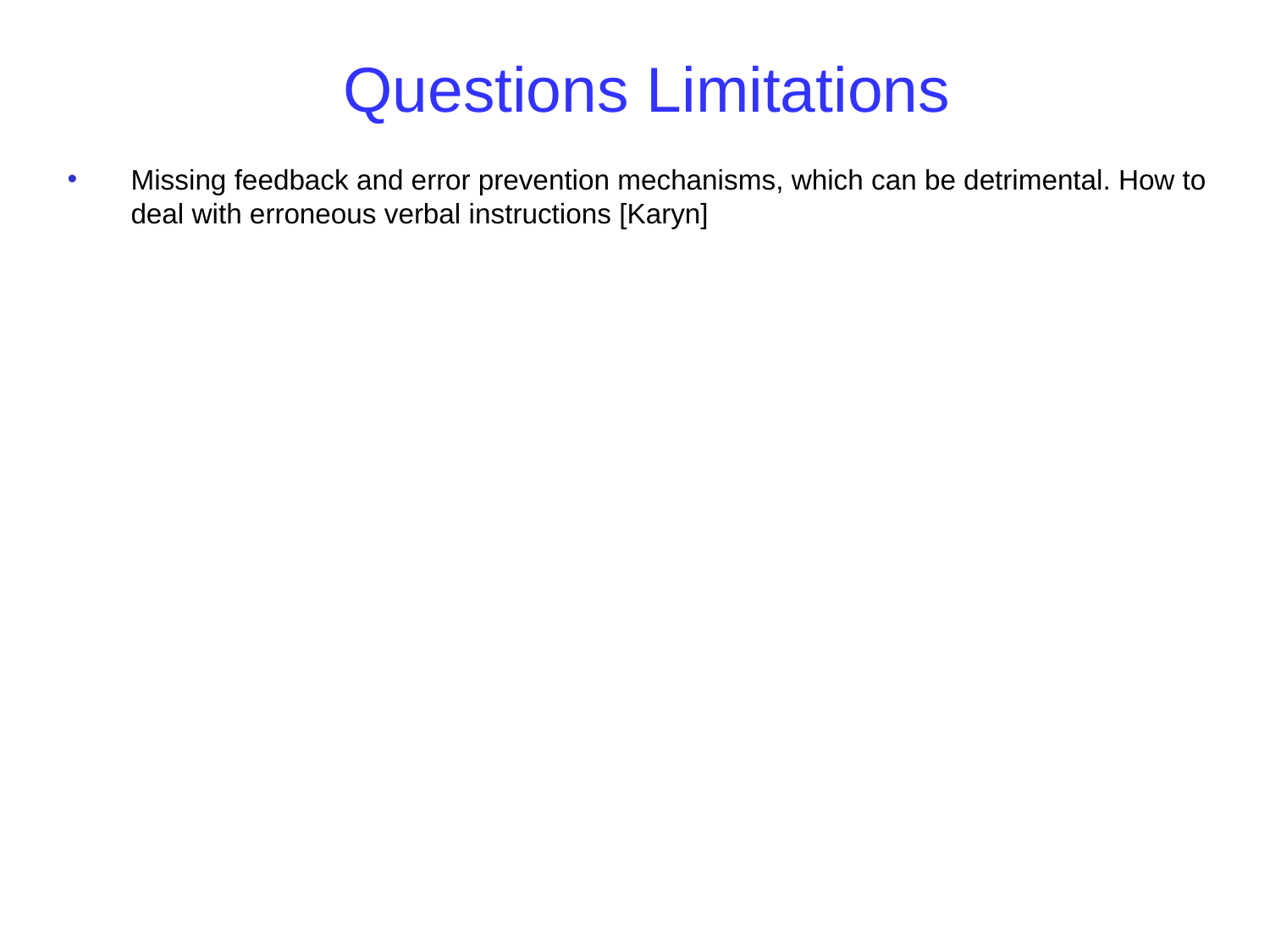

# Questions Limitations

Missing feedback and error prevention mechanisms, which can be detrimental. How to deal with erroneous verbal instructions [Karyn]